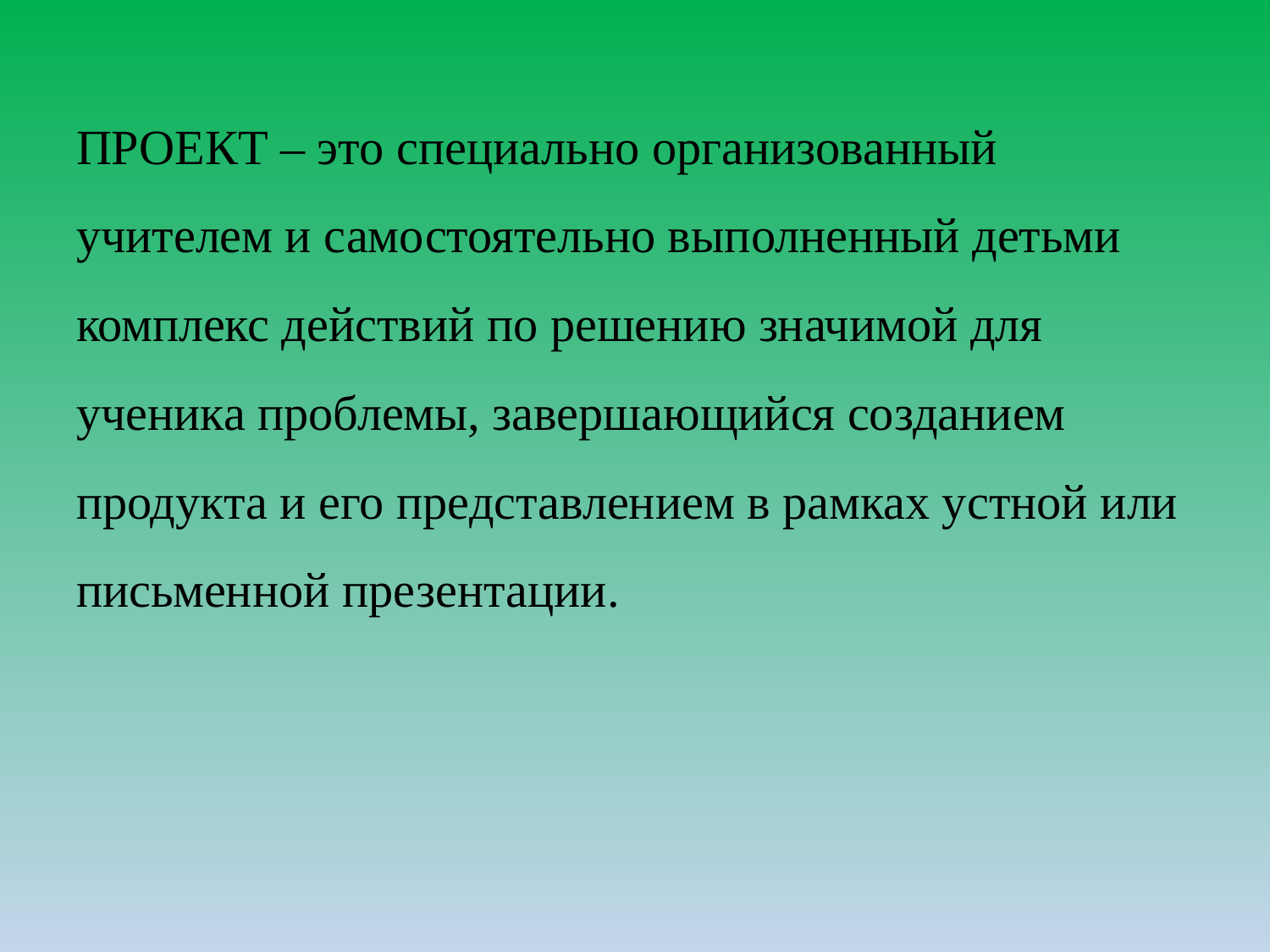

# ПРОЕКТ – это специально организованный учителем и самостоятельно выполненный детьми комплекс действий по решению значимой для ученика проблемы, завершающийся созданием продукта и его представлением в рамках устной или письменной презентации.